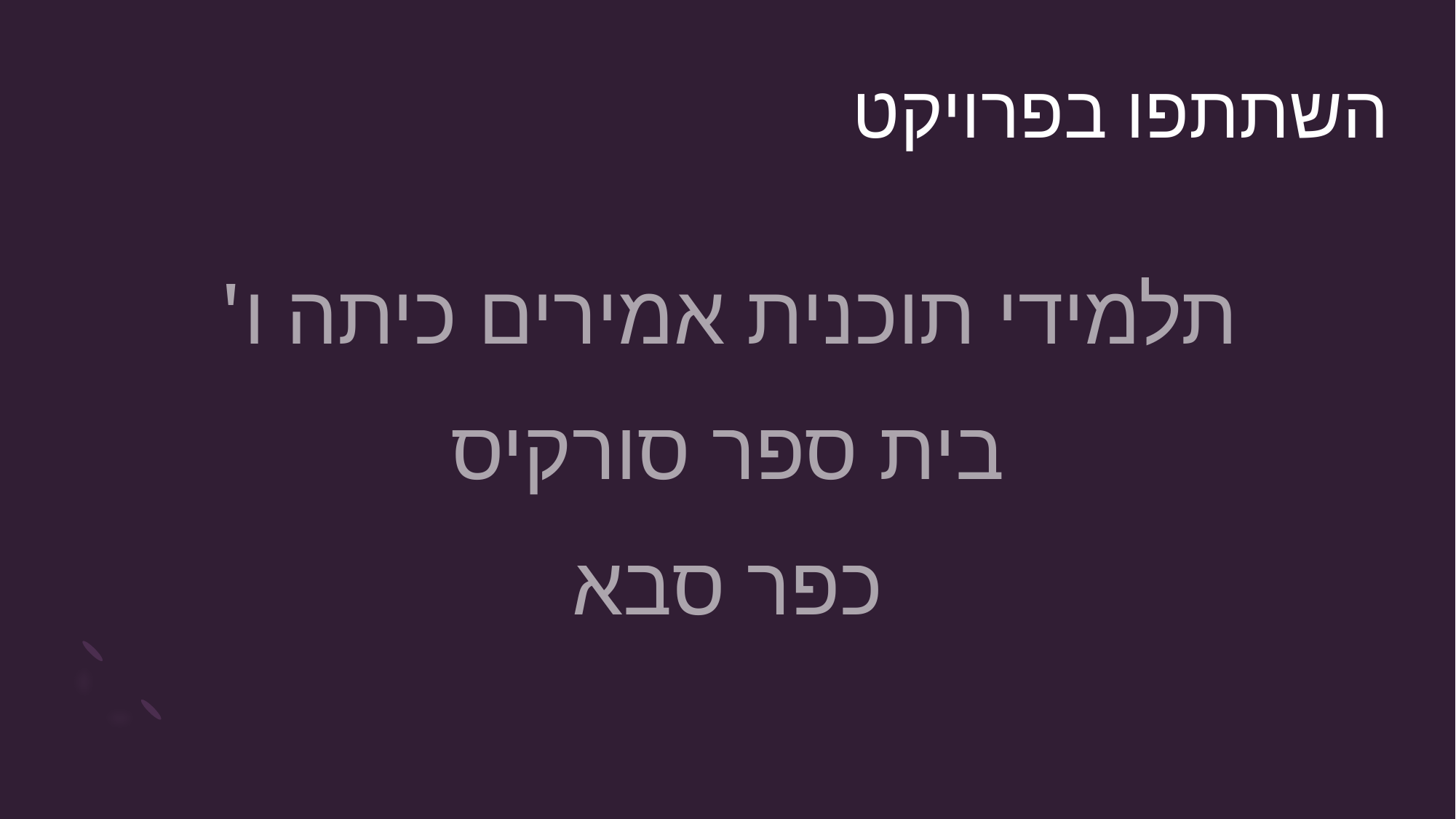

# השתתפו בפרויקט
תלמידי תוכנית אמירים כיתה ו'
בית ספר סורקיס
כפר סבא